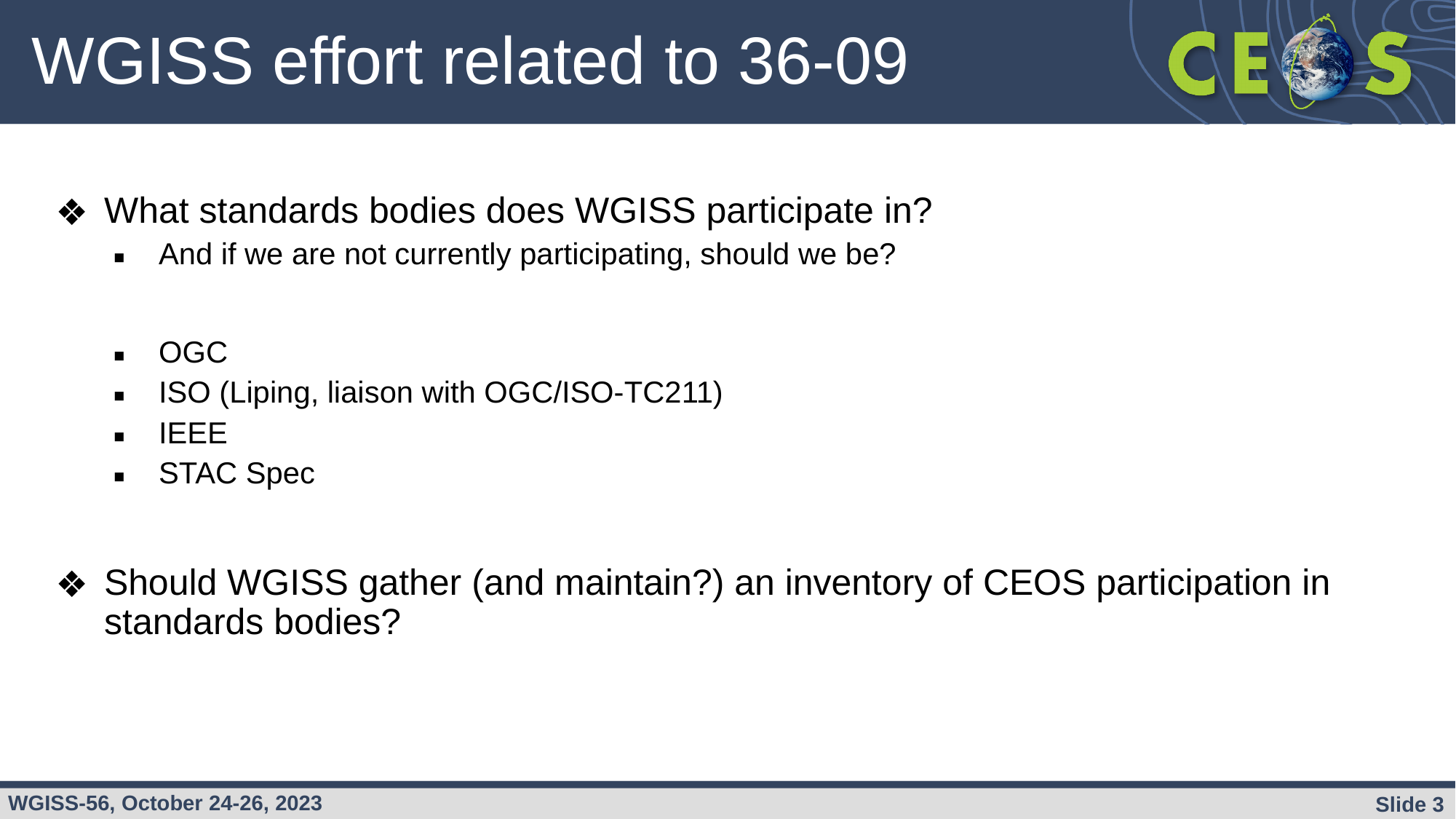

# WGISS effort related to 36-09
What standards bodies does WGISS participate in?
And if we are not currently participating, should we be?

OGC
ISO (Liping, liaison with OGC/ISO-TC211)
IEEE
STAC Spec

Should WGISS gather (and maintain?) an inventory of CEOS participation in standards bodies?